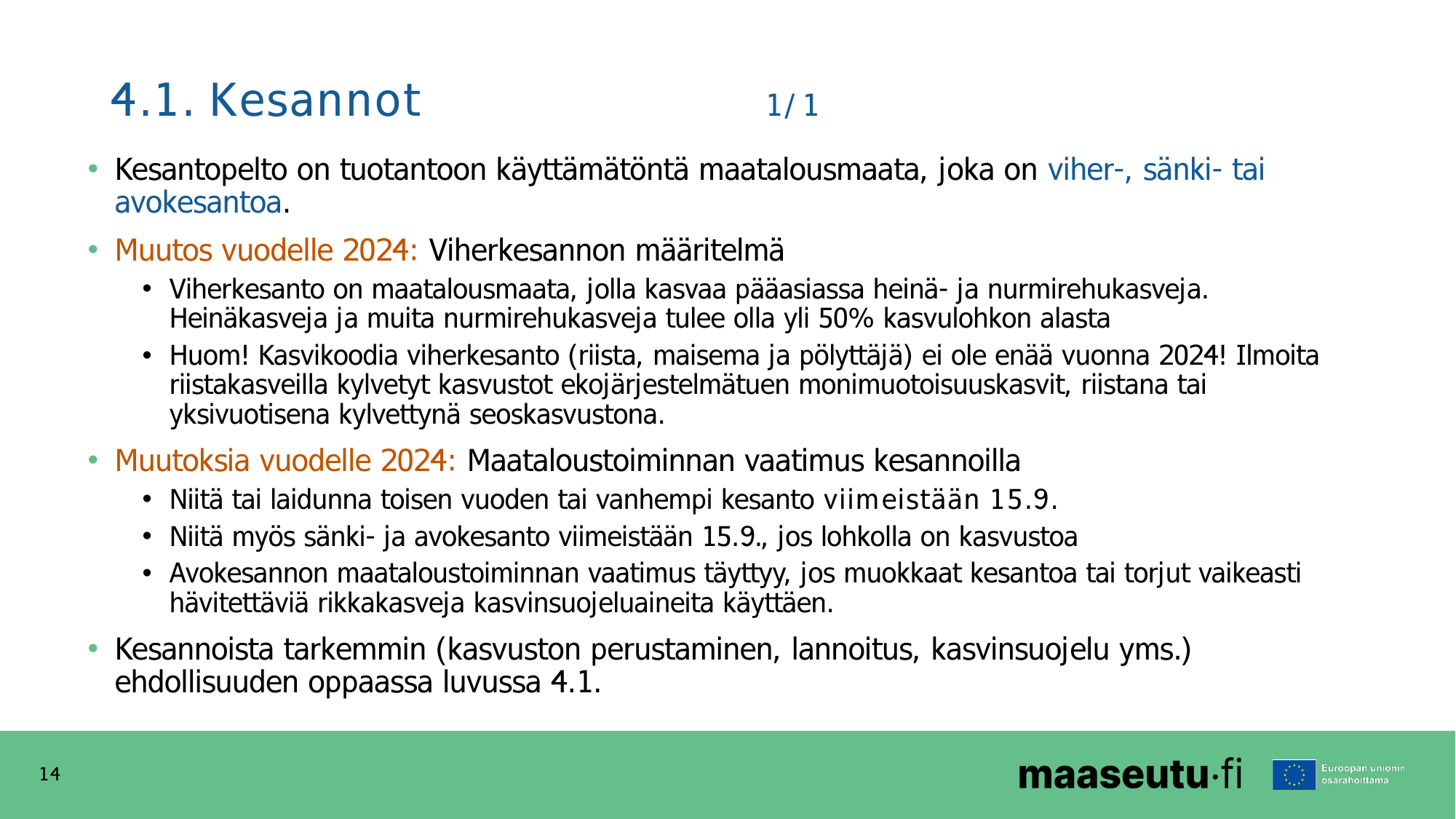

# 4.1. Kesannot				1/1
Kesantopelto on tuotantoon käyttämätöntä maatalousmaata, joka on viher-, sänki- tai avokesantoa.
Muutos vuodelle 2024: Viherkesannon määritelmä
Viherkesanto on maatalousmaata, jolla kasvaa pääasiassa heinä- ja nurmirehukasveja. Heinäkasveja ja muita nurmirehukasveja tulee olla yli 50% kasvulohkon alasta
Huom! Kasvikoodia viherkesanto (riista, maisema ja pölyttäjä) ei ole enää vuonna 2024! Ilmoita riistakasveilla kylvetyt kasvustot ekojärjestelmätuen monimuotoisuuskasvit, riistana tai yksivuotisena kylvettynä seoskasvustona.
Muutoksia vuodelle 2024: Maataloustoiminnan vaatimus kesannoilla
Niitä tai laidunna toisen vuoden tai vanhempi kesanto viimeistään 15.9.
Niitä myös sänki- ja avokesanto viimeistään 15.9., jos lohkolla on kasvustoa
Avokesannon maataloustoiminnan vaatimus täyttyy, jos muokkaat kesantoa tai torjut vaikeasti hävitettäviä rikkakasveja kasvinsuojeluaineita käyttäen.
Kesannoista tarkemmin (kasvuston perustaminen, lannoitus, kasvinsuojelu yms.) ehdollisuuden oppaassa luvussa 4.1.